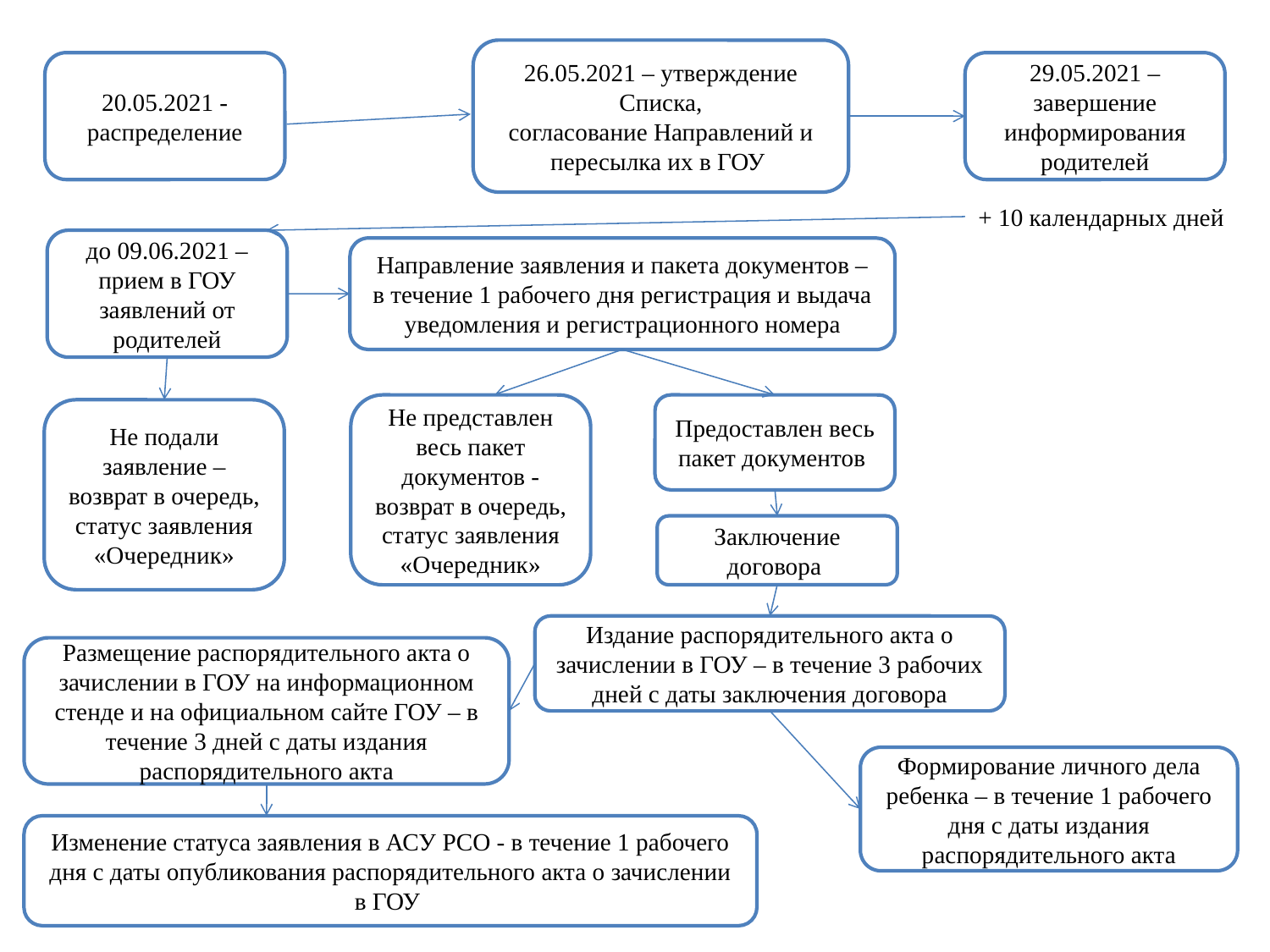

26.05.2021 – утверждение Списка,
согласование Направлений и пересылка их в ГОУ
20.05.2021 - распределение
29.05.2021 – завершение информирования родителей
+ 10 календарных дней
до 09.06.2021 – прием в ГОУ заявлений от родителей
Направление заявления и пакета документов – в течение 1 рабочего дня регистрация и выдача уведомления и регистрационного номера

Не представлен весь пакет документов - возврат в очередь, статус заявления «Очередник»

Предоставлен весь пакет документов
Не подали заявление – возврат в очередь, статус заявления «Очередник»
Заключение договора
Издание распорядительного акта о зачислении в ГОУ – в течение 3 рабочих дней с даты заключения договора
Размещение распорядительного акта о зачислении в ГОУ на информационном стенде и на официальном сайте ГОУ – в течение 3 дней с даты издания распорядительного акта

Формирование личного дела ребенка – в течение 1 рабочего дня с даты издания распорядительного акта

Изменение статуса заявления в АСУ РСО - в течение 1 рабочего дня с даты опубликования распорядительного акта о зачислении в ГОУ